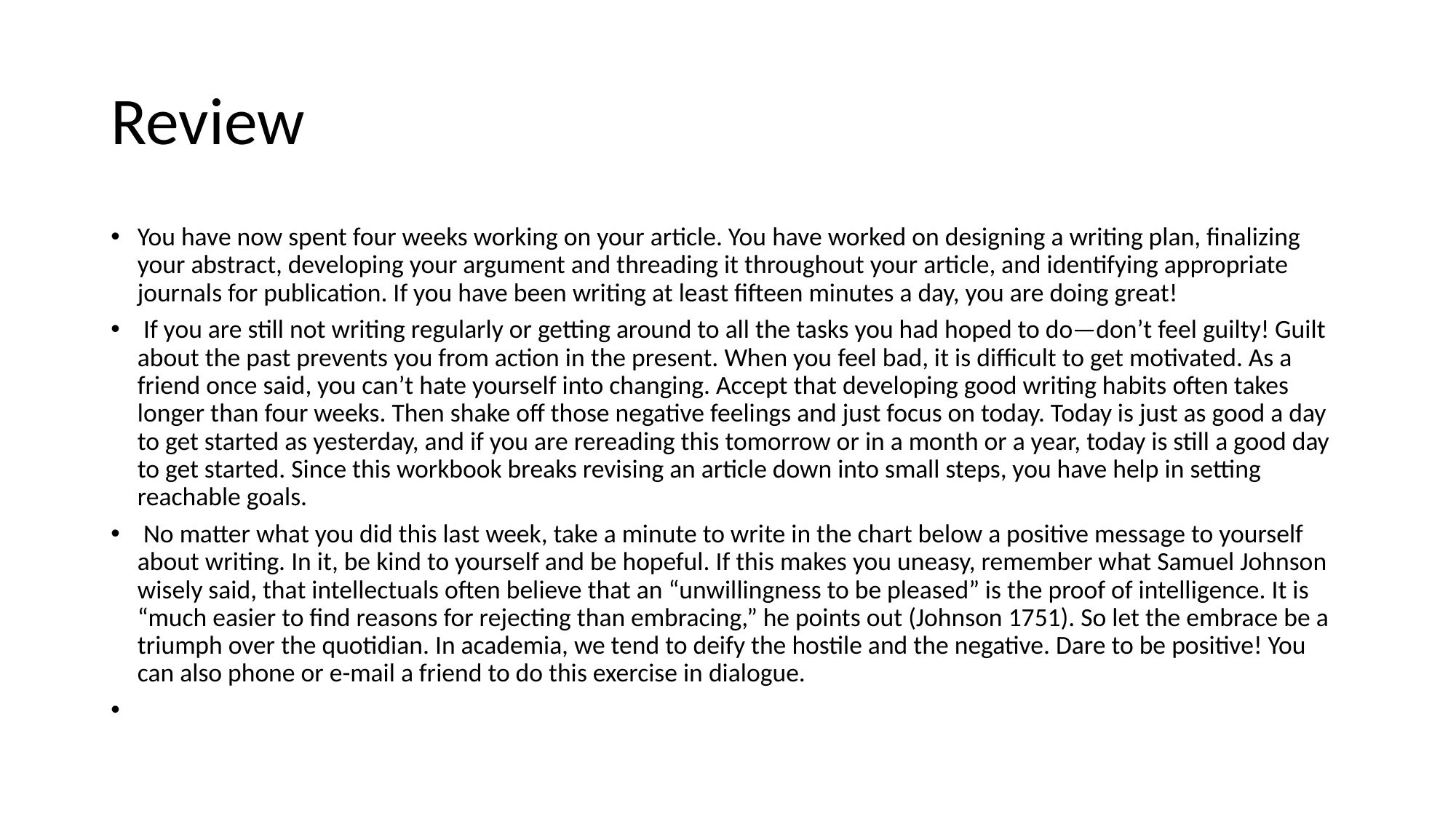

# Review
You have now spent four weeks working on your article. You have worked on designing a writing plan, finalizing your abstract, developing your argument and threading it throughout your article, and identifying appropriate journals for publication. If you have been writing at least fifteen minutes a day, you are doing great!
 If you are still not writing regularly or getting around to all the tasks you had hoped to do—don’t feel guilty! Guilt about the past prevents you from action in the present. When you feel bad, it is difficult to get motivated. As a friend once said, you can’t hate yourself into changing. Accept that developing good writing habits often takes longer than four weeks. Then shake off those negative feelings and just focus on today. Today is just as good a day to get started as yesterday, and if you are rereading this tomorrow or in a month or a year, today is still a good day to get started. Since this workbook breaks revising an article down into small steps, you have help in setting reachable goals.
 No matter what you did this last week, take a minute to write in the chart below a positive message to yourself about writing. In it, be kind to yourself and be hopeful. If this makes you uneasy, remember what Samuel Johnson wisely said, that intellectuals often believe that an “unwillingness to be pleased” is the proof of intelligence. It is “much easier to find reasons for rejecting than embracing,” he points out (Johnson 1751). So let the embrace be a triumph over the quotidian. In academia, we tend to deify the hostile and the negative. Dare to be positive! You can also phone or e-mail a friend to do this exercise in dialogue.